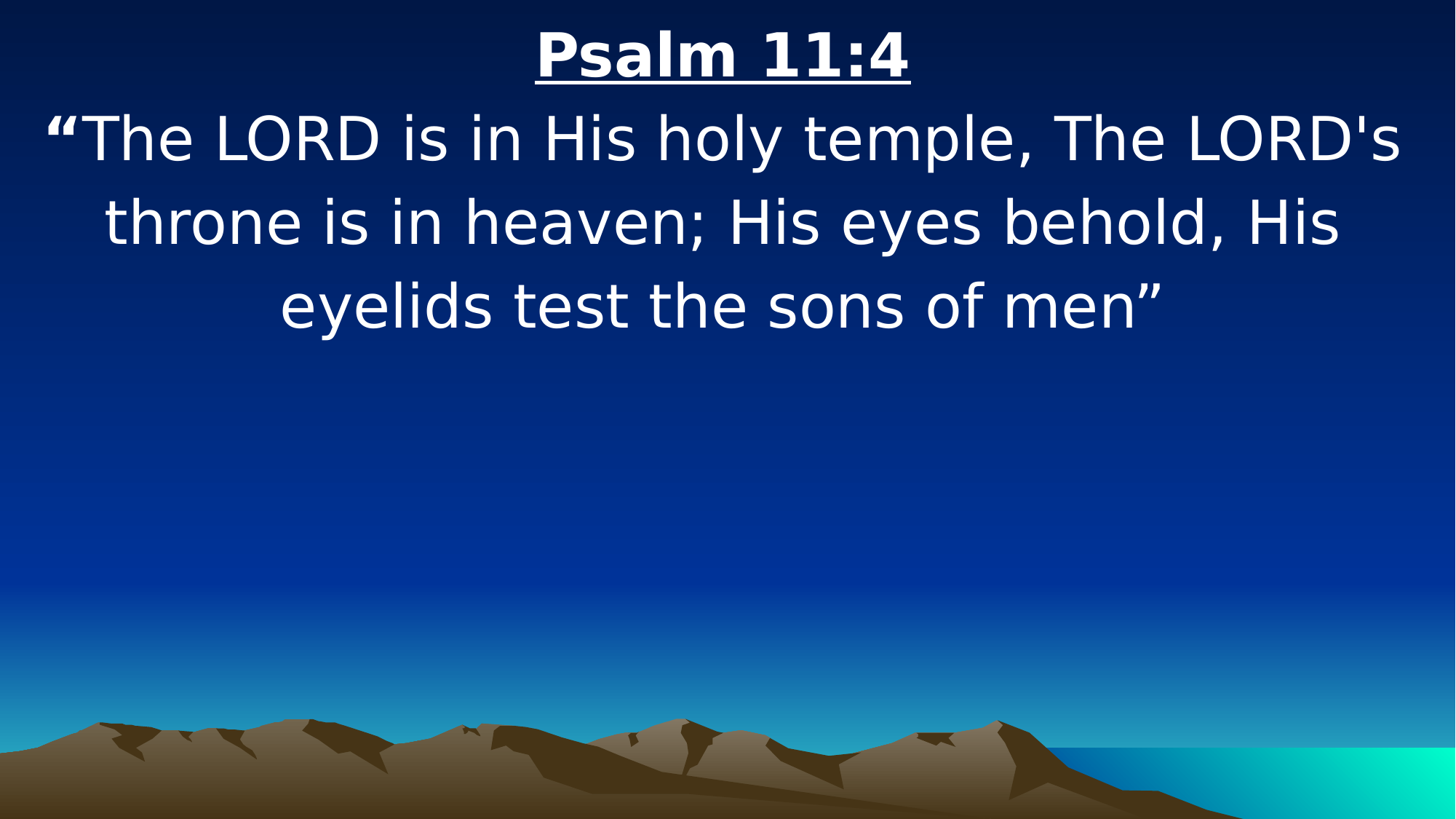

Psalm 11:4
“The LORD is in His holy temple, The LORD's throne is in heaven; His eyes behold, His eyelids test the sons of men”